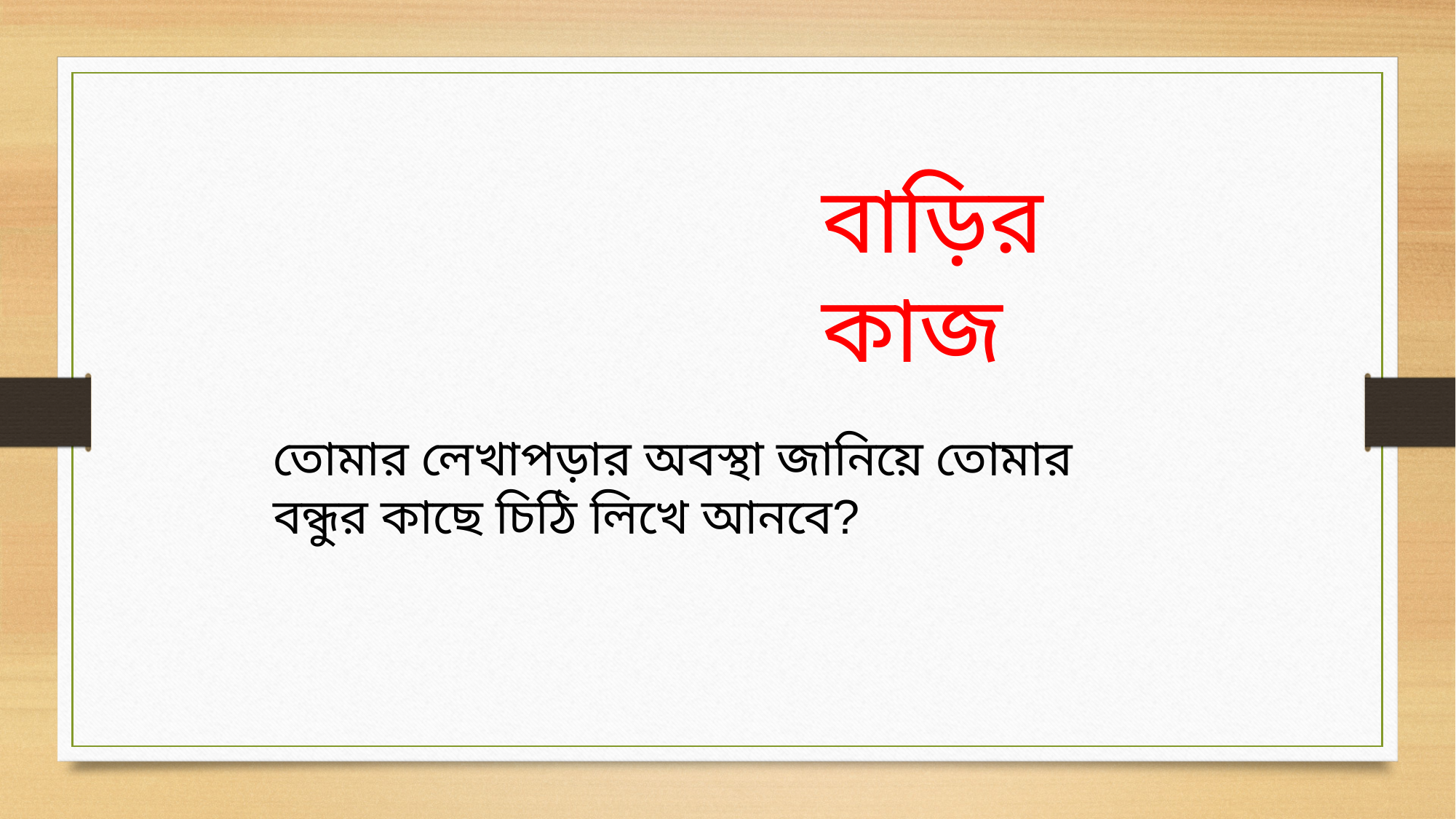

বাড়ির কাজ
তোমার লেখাপড়ার অবস্থা জানিয়ে তোমার বন্ধুর কাছে চিঠি লিখে আনবে?